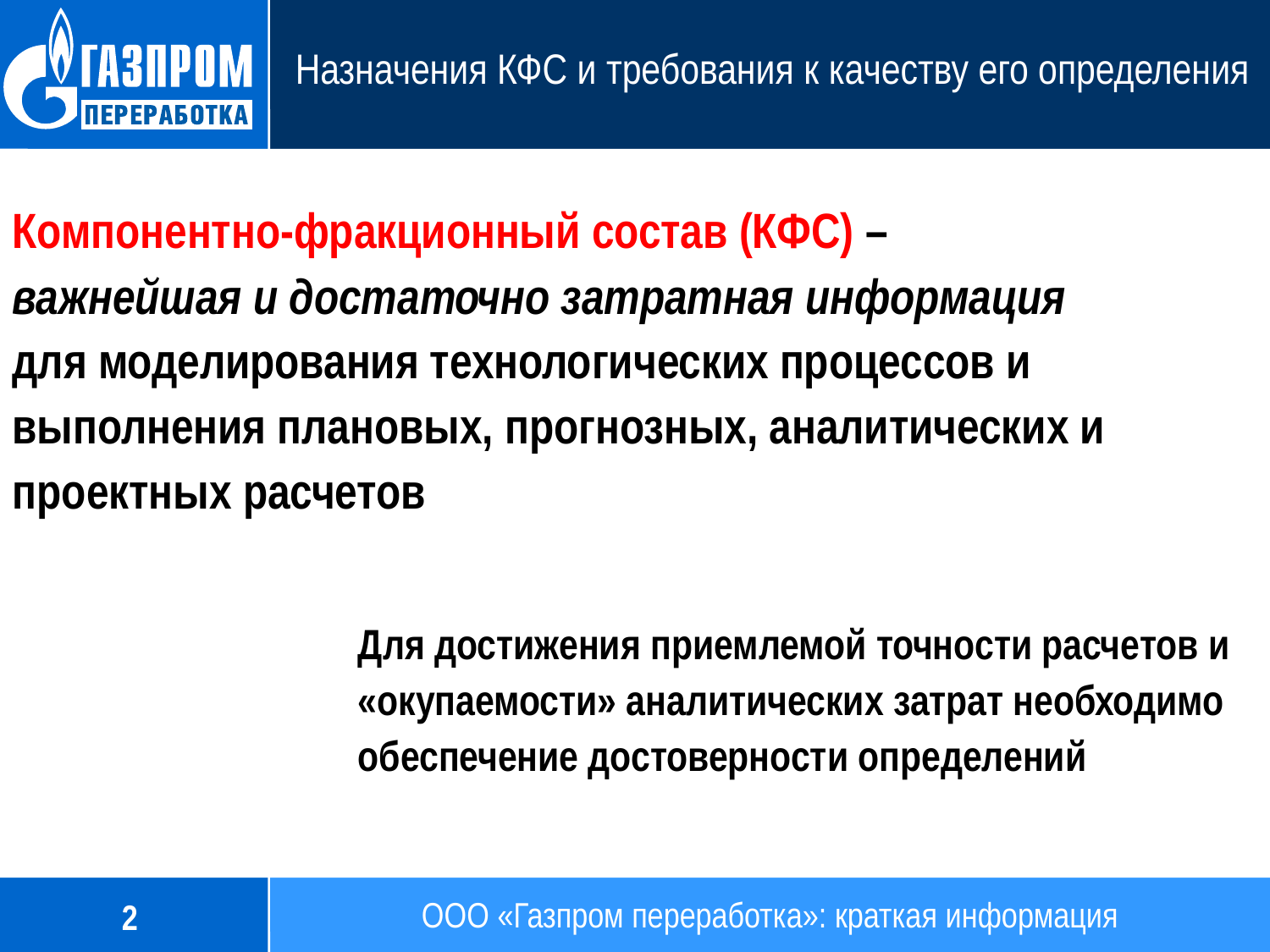

Назначения КФС и требования к качеству его определения
Компонентно-фракционный состав (КФС) –
важнейшая и достаточно затратная информация
для моделирования технологических процессов и выполнения плановых, прогнозных, аналитических и проектных расчетов
Для достижения приемлемой точности расчетов и «окупаемости» аналитических затрат необходимо обеспечение достоверности определений